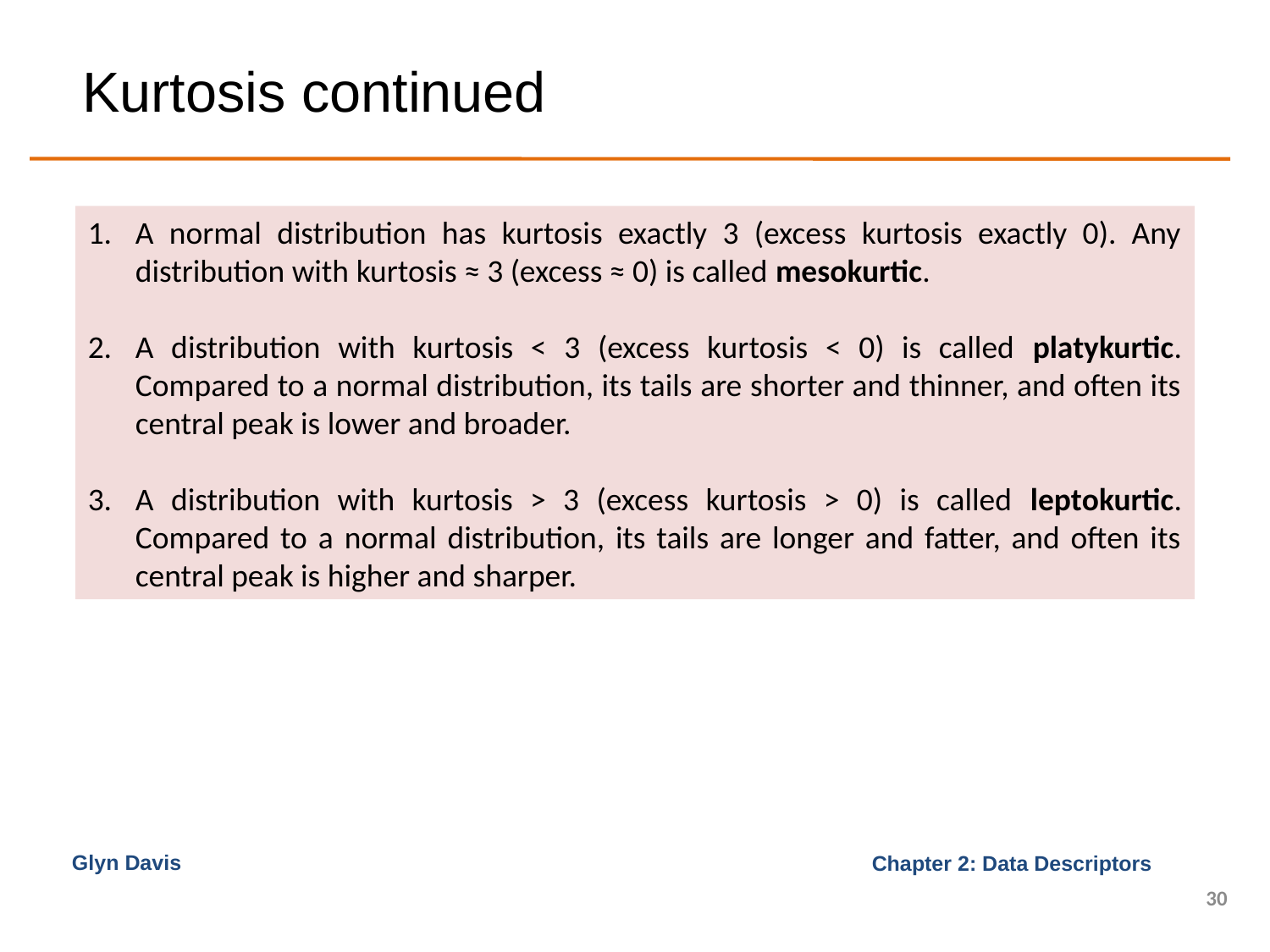

# Kurtosis continued
A normal distribution has kurtosis exactly 3 (excess kurtosis exactly 0). Any distribution with kurtosis ≈ 3 (excess ≈ 0) is called mesokurtic.

A distribution with kurtosis < 3 (excess kurtosis < 0) is called platykurtic. Compared to a normal distribution, its tails are shorter and thinner, and often its central peak is lower and broader.

A distribution with kurtosis > 3 (excess kurtosis > 0) is called leptokurtic. Compared to a normal distribution, its tails are longer and fatter, and often its central peak is higher and sharper.
Glyn Davis
30